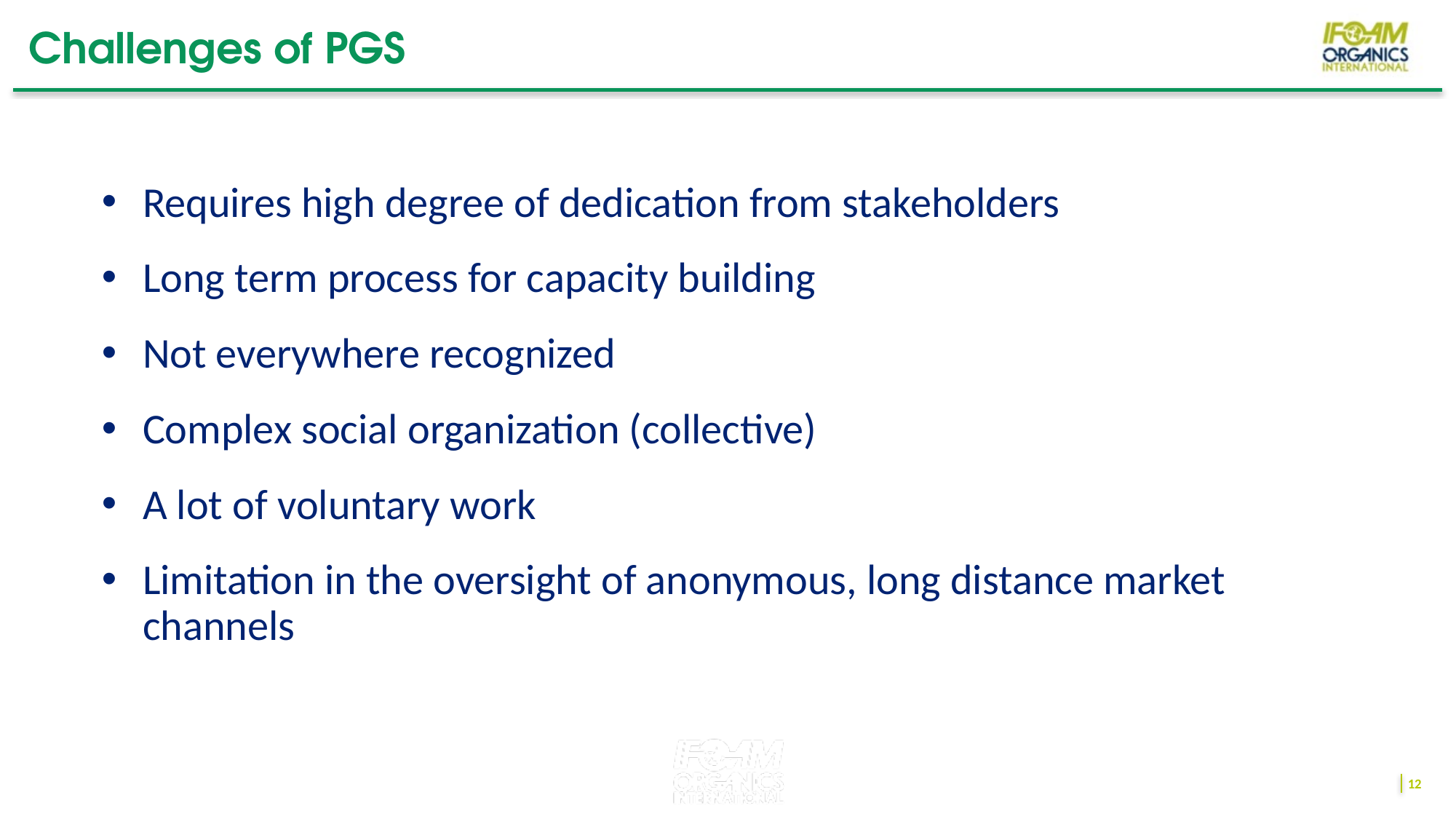

Challenges of PGS
Requires high degree of dedication from stakeholders
Long term process for capacity building
Not everywhere recognized
Complex social organization (collective)
A lot of voluntary work
Limitation in the oversight of anonymous, long distance market channels